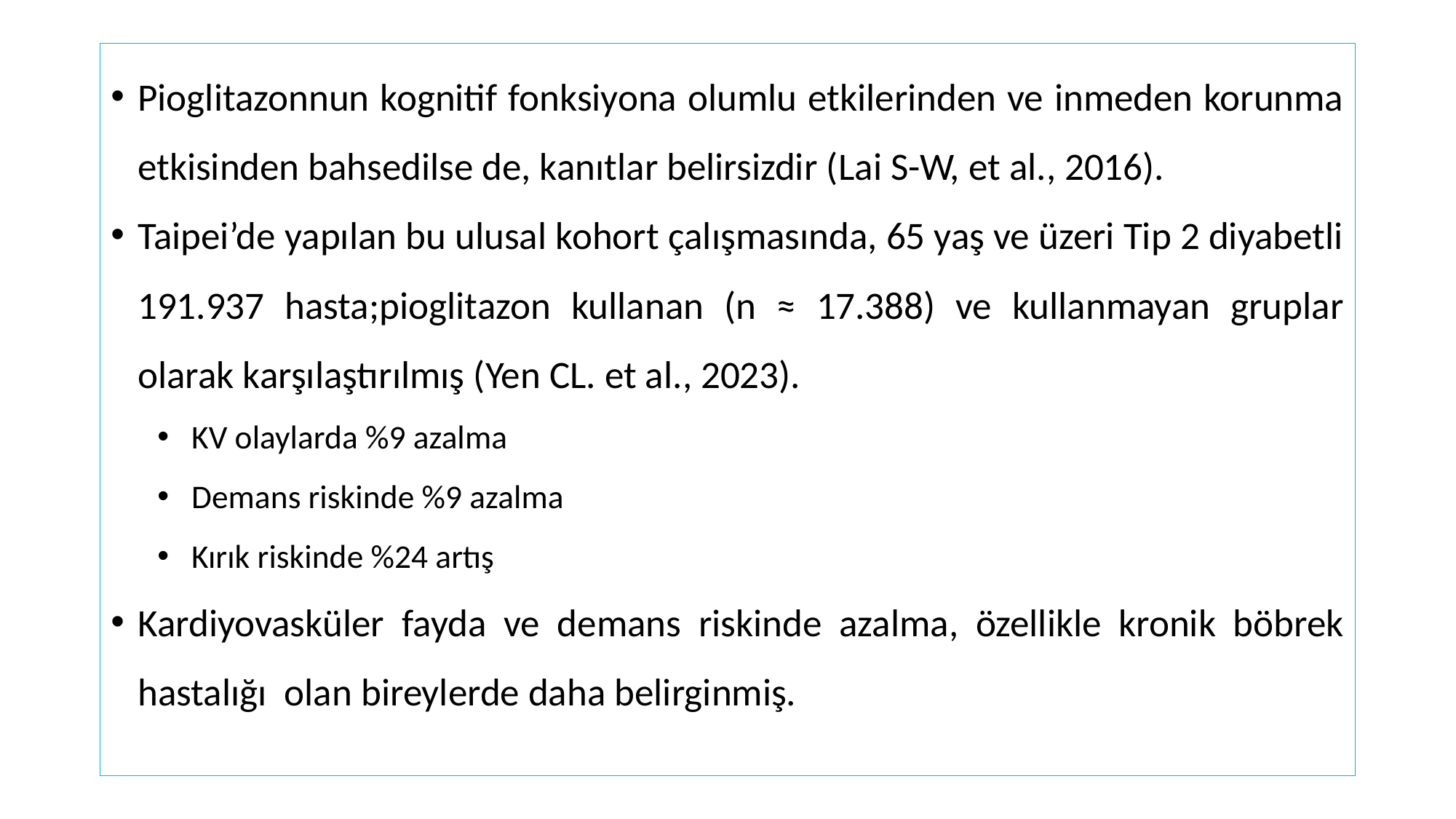

#
Pioglitazonnun kognitif fonksiyona olumlu etkilerinden ve inmeden korunma etkisinden bahsedilse de, kanıtlar belirsizdir (Lai S-W, et al., 2016).
Taipei’de yapılan bu ulusal kohort çalışmasında, 65 yaş ve üzeri Tip 2 diyabetli 191.937 hasta;pioglitazon kullanan (n ≈ 17.388) ve kullanmayan gruplar olarak karşılaştırılmış (Yen CL. et al., 2023).
KV olaylarda %9 azalma
Demans riskinde %9 azalma
Kırık riskinde %24 artış
Kardiyovasküler fayda ve demans riskinde azalma, özellikle kronik böbrek hastalığı  olan bireylerde daha belirginmiş.